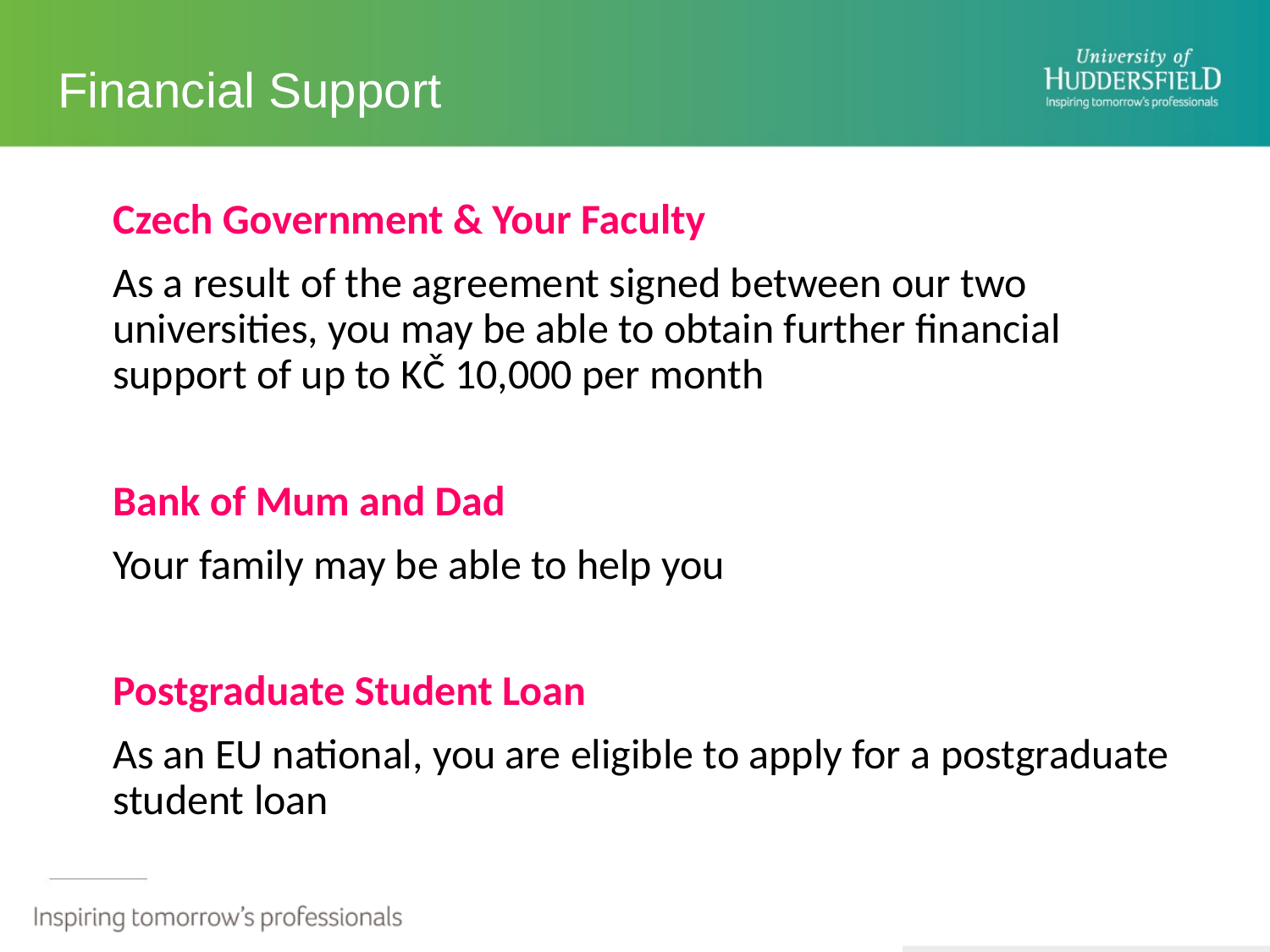

# Financial Support
Czech Government & Your Faculty
As a result of the agreement signed between our two universities, you may be able to obtain further financial support of up to KČ 10,000 per month

Bank of Mum and Dad
Your family may be able to help you

Postgraduate Student Loan
As an EU national, you are eligible to apply for a postgraduate student loan